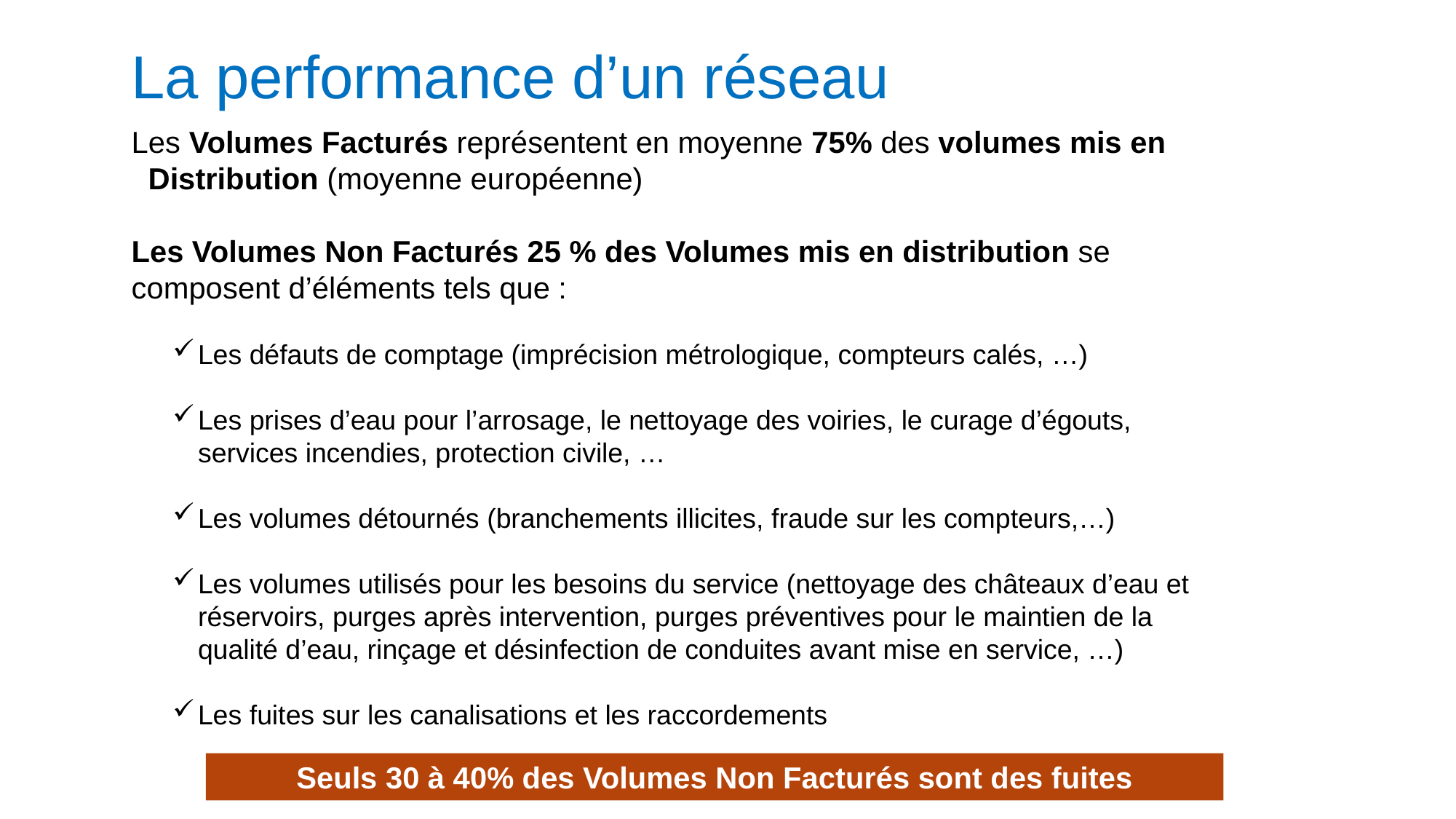

La performance d’un réseau
Les Volumes Facturés représentent en moyenne 75% des volumes mis en        Distribution (moyenne européenne)

Les Volumes Non Facturés 25 % des Volumes mis en distribution se composent d’éléments tels que :

Les défauts de comptage (imprécision métrologique, compteurs calés, …)

Les prises d’eau pour l’arrosage, le nettoyage des voiries, le curage d’égouts, services incendies, protection civile, …

Les volumes détournés (branchements illicites, fraude sur les compteurs,…)

Les volumes utilisés pour les besoins du service (nettoyage des châteaux d’eau et réservoirs, purges après intervention, purges préventives pour le maintien de la qualité d’eau, rinçage et désinfection de conduites avant mise en service, …)

Les fuites sur les canalisations et les raccordements
Seuls 30 à 40% des Volumes Non Facturés sont des fuites